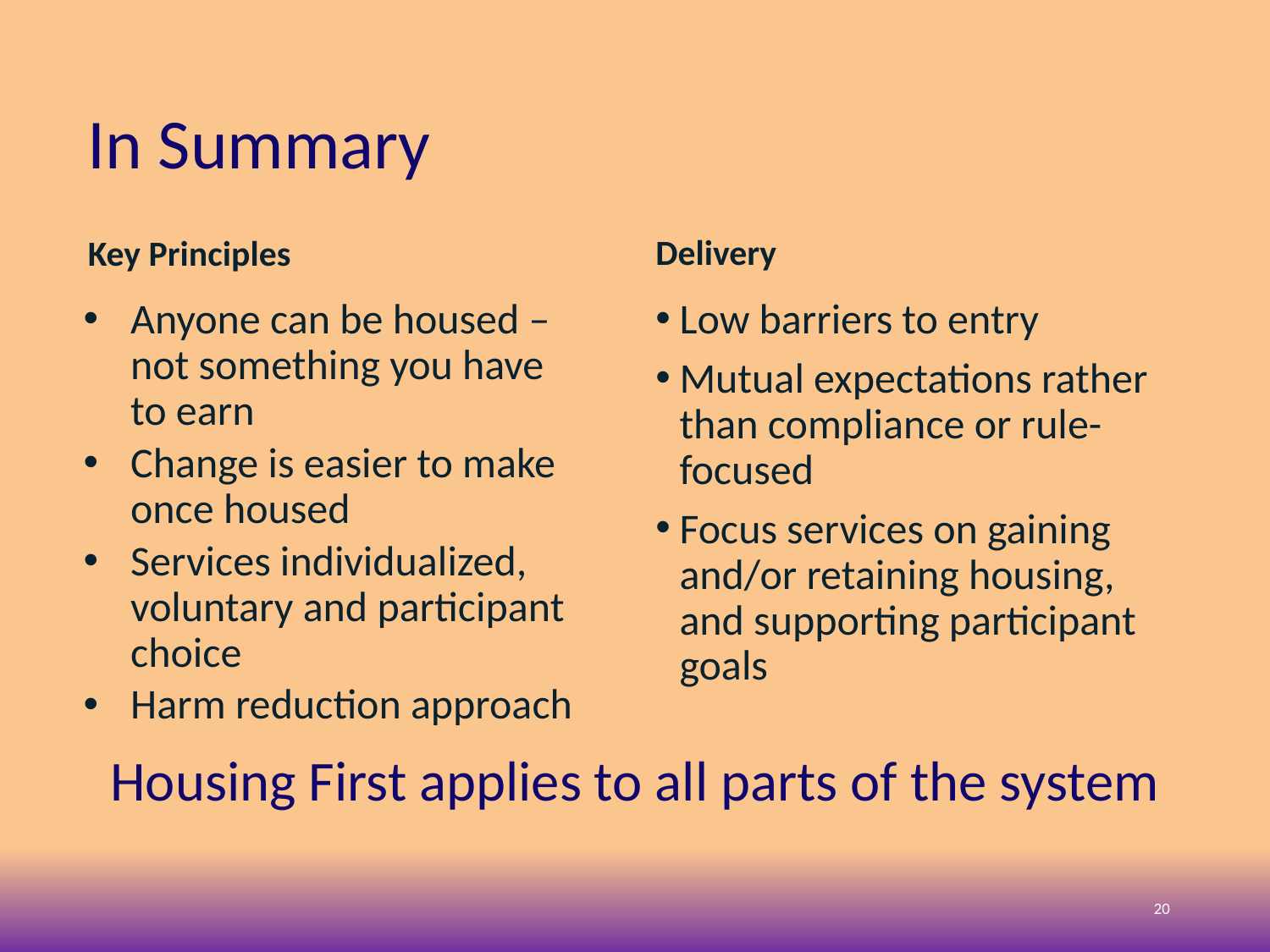

In Summary
Delivery
Key Principles
Anyone can be housed – not something you have to earn
Change is easier to make once housed
Services individualized, voluntary and participant choice
Harm reduction approach

Low barriers to entry
Mutual expectations rather than compliance or rule-focused
Focus services on gaining and/or retaining housing, and supporting participant goals

# Housing First applies to all parts of the system
20